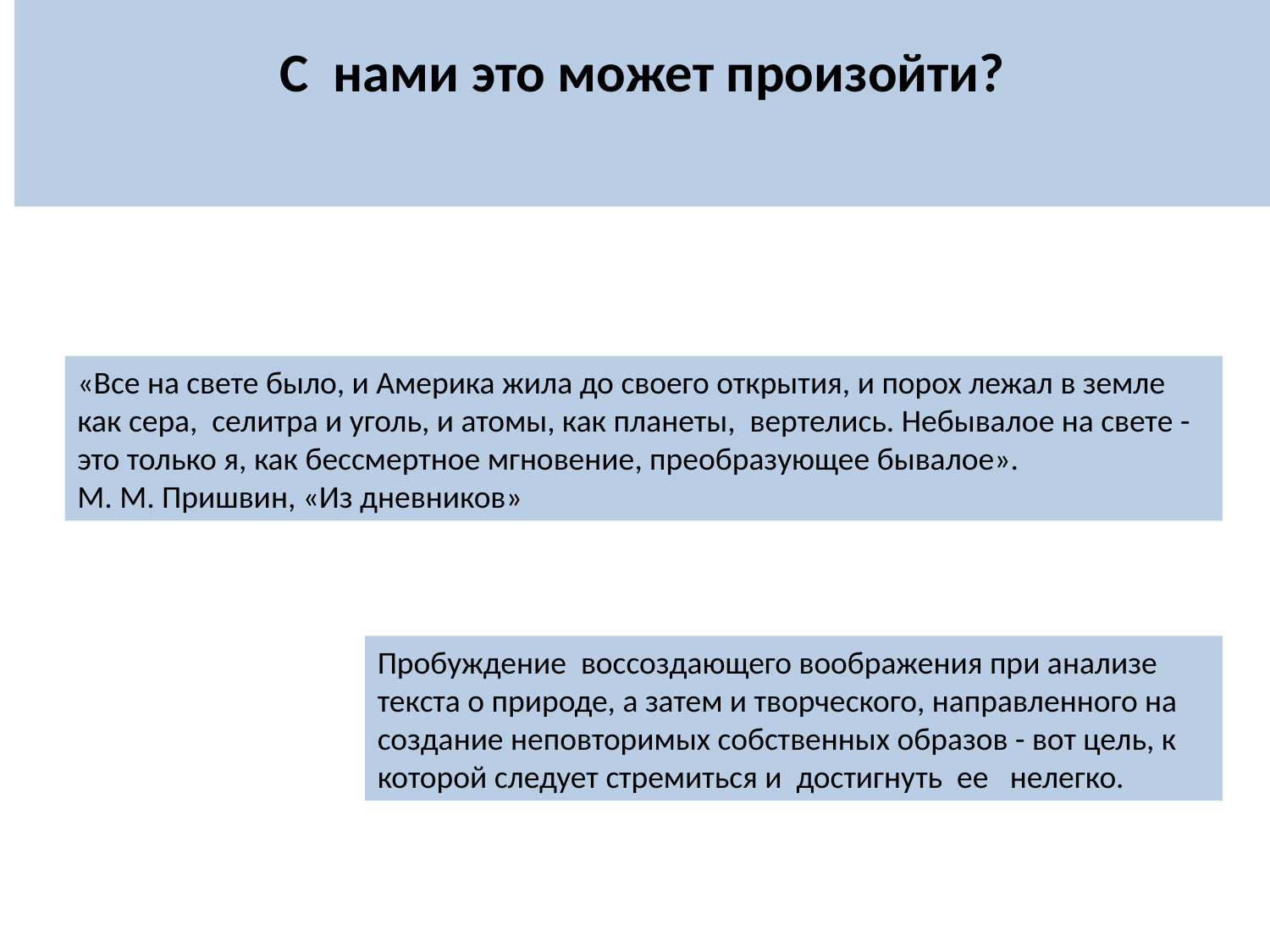

# С  нами это может произойти?
«Все на свете было, и Америка жила до своего открытия, и порох лежал в земле  как сера,  селитра и уголь, и атомы, как планеты,  вертелись. Небывалое на свете - это только я, как бессмертное мгновение, преобразующее бывалое».
М. М. Пришвин, «Из дневников»
Пробуждение  воссоздающего воображения при анализе текста о природе, а затем и творческого, направленного на создание неповторимых собственных образов - вот цель, к которой следует стремиться и  достигнуть  ее   нелегко.